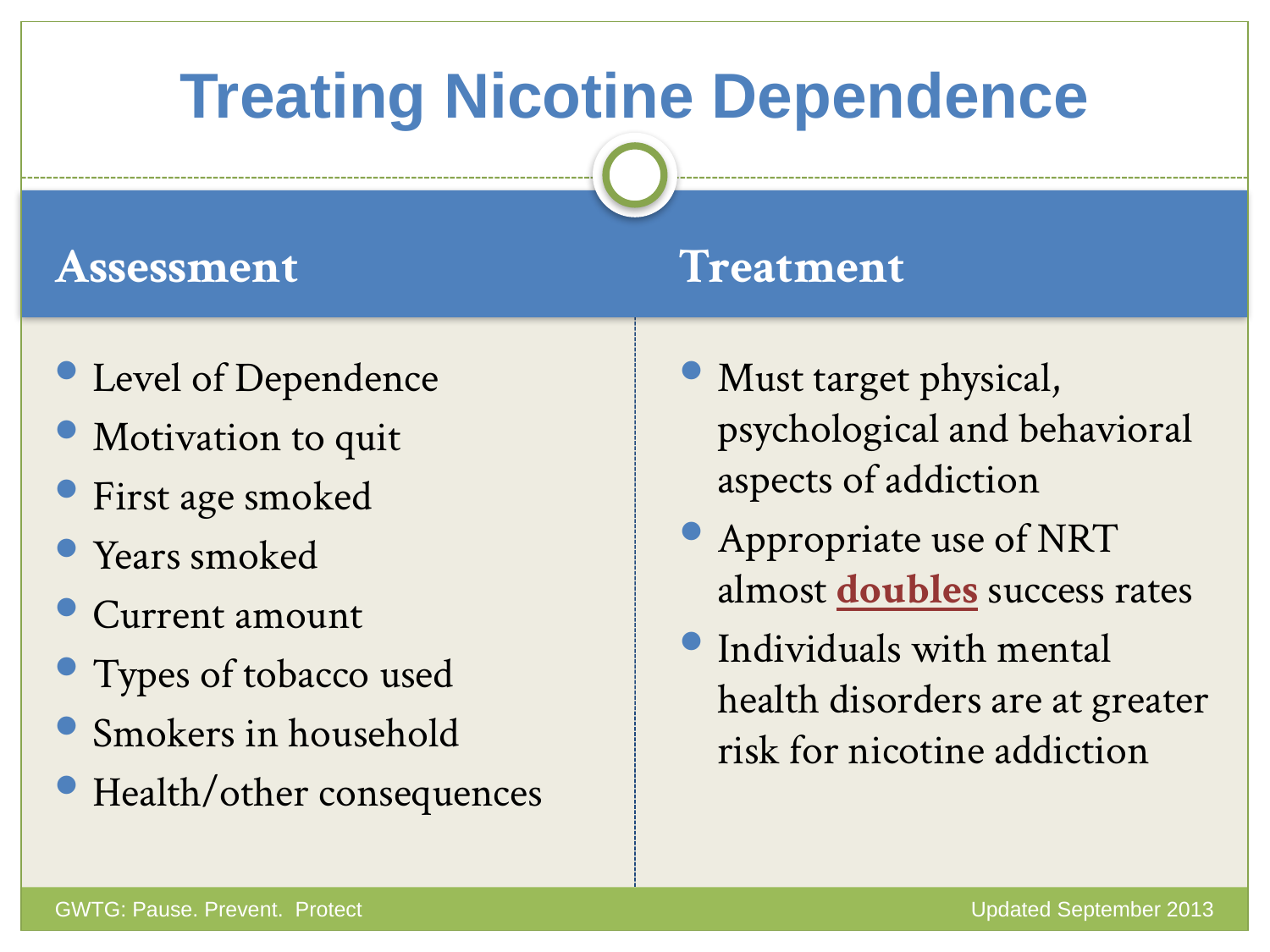

# Treating Nicotine Dependence
Assessment
Treatment
Level of Dependence
Motivation to quit
First age smoked
Years smoked
Current amount
Types of tobacco used
Smokers in household
Health/other consequences

Must target physical, psychological and behavioral aspects of addiction
Appropriate use of NRT almost doubles success rates
Individuals with mental health disorders are at greater risk for nicotine addiction

Updated September 2013
GWTG: Pause. Prevent.  Protect